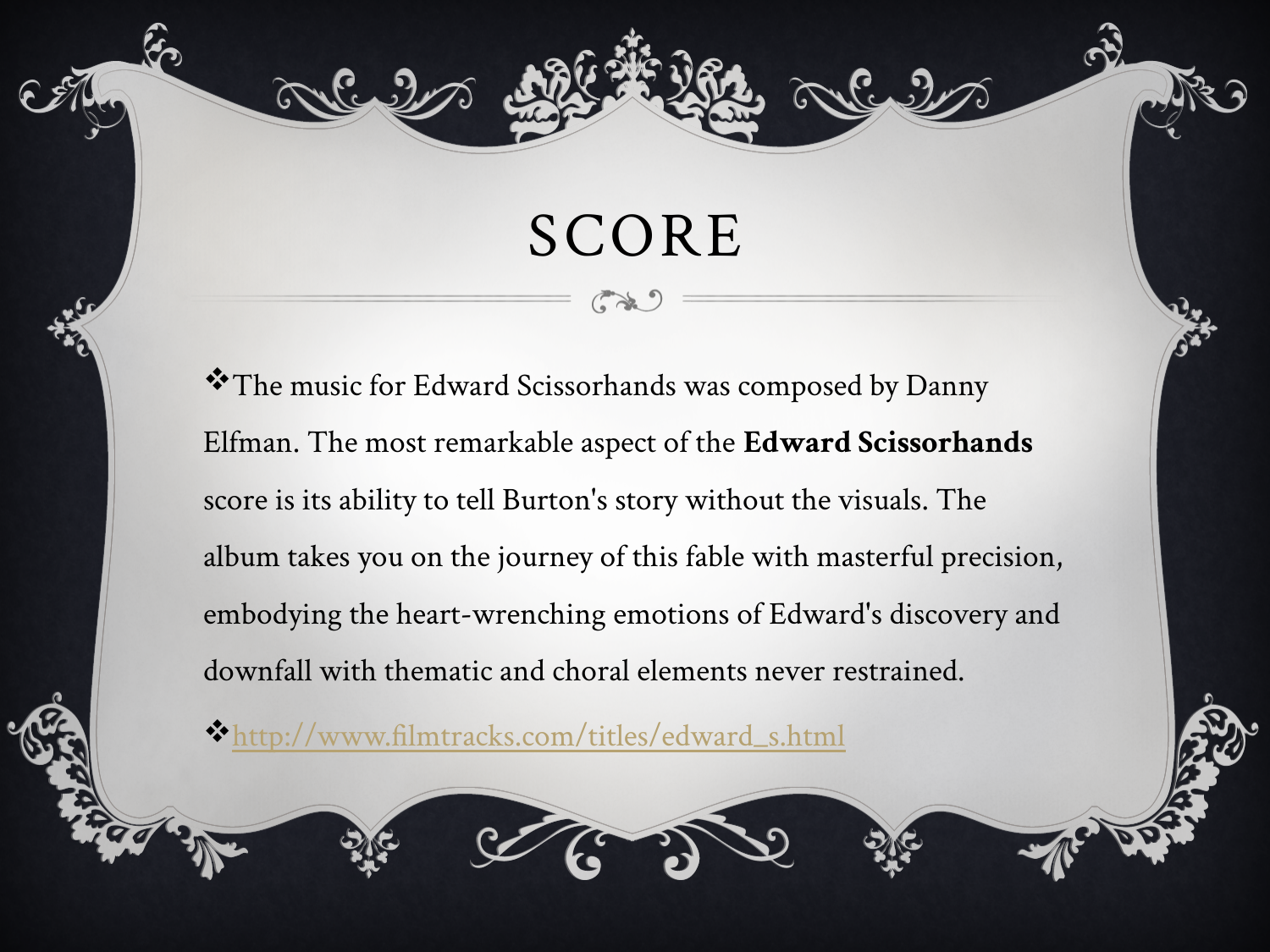

# Score
The music for Edward Scissorhands was composed by Danny Elfman. The most remarkable aspect of the Edward Scissorhands score is its ability to tell Burton's story without the visuals. The album takes you on the journey of this fable with masterful precision, embodying the heart-wrenching emotions of Edward's discovery and downfall with thematic and choral elements never restrained.
http://www.filmtracks.com/titles/edward_s.html